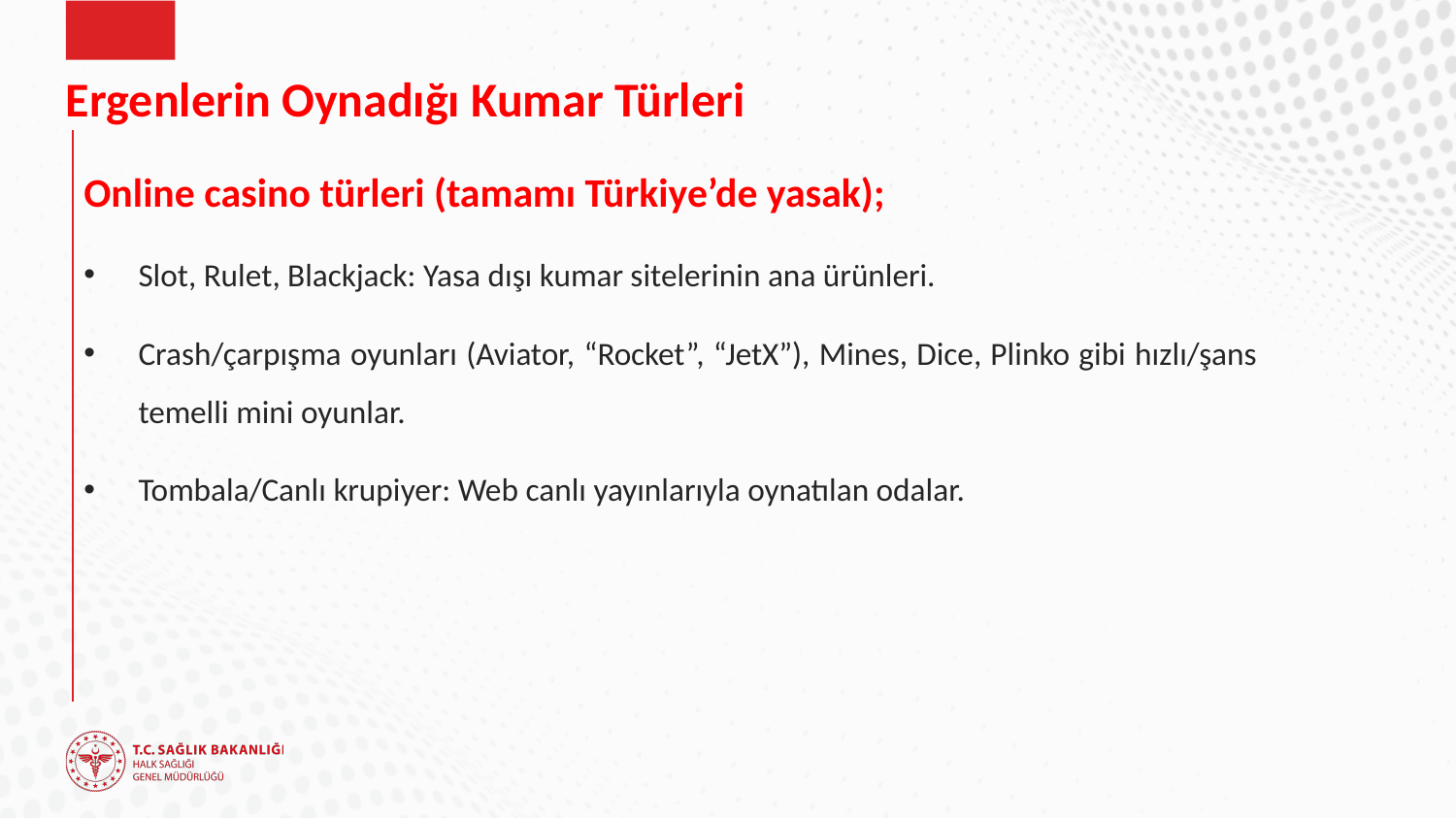

# Ergenlerin Oynadığı Kumar Türleri
Online casino türleri (tamamı Türkiye’de yasak);
Slot, Rulet, Blackjack: Yasa dışı kumar sitelerinin ana ürünleri.
Crash/çarpışma oyunları (Aviator, “Rocket”, “JetX”), Mines, Dice, Plinko gibi hızlı/şans temelli mini oyunlar.
Tombala/Canlı krupiyer: Web canlı yayınlarıyla oynatılan odalar.